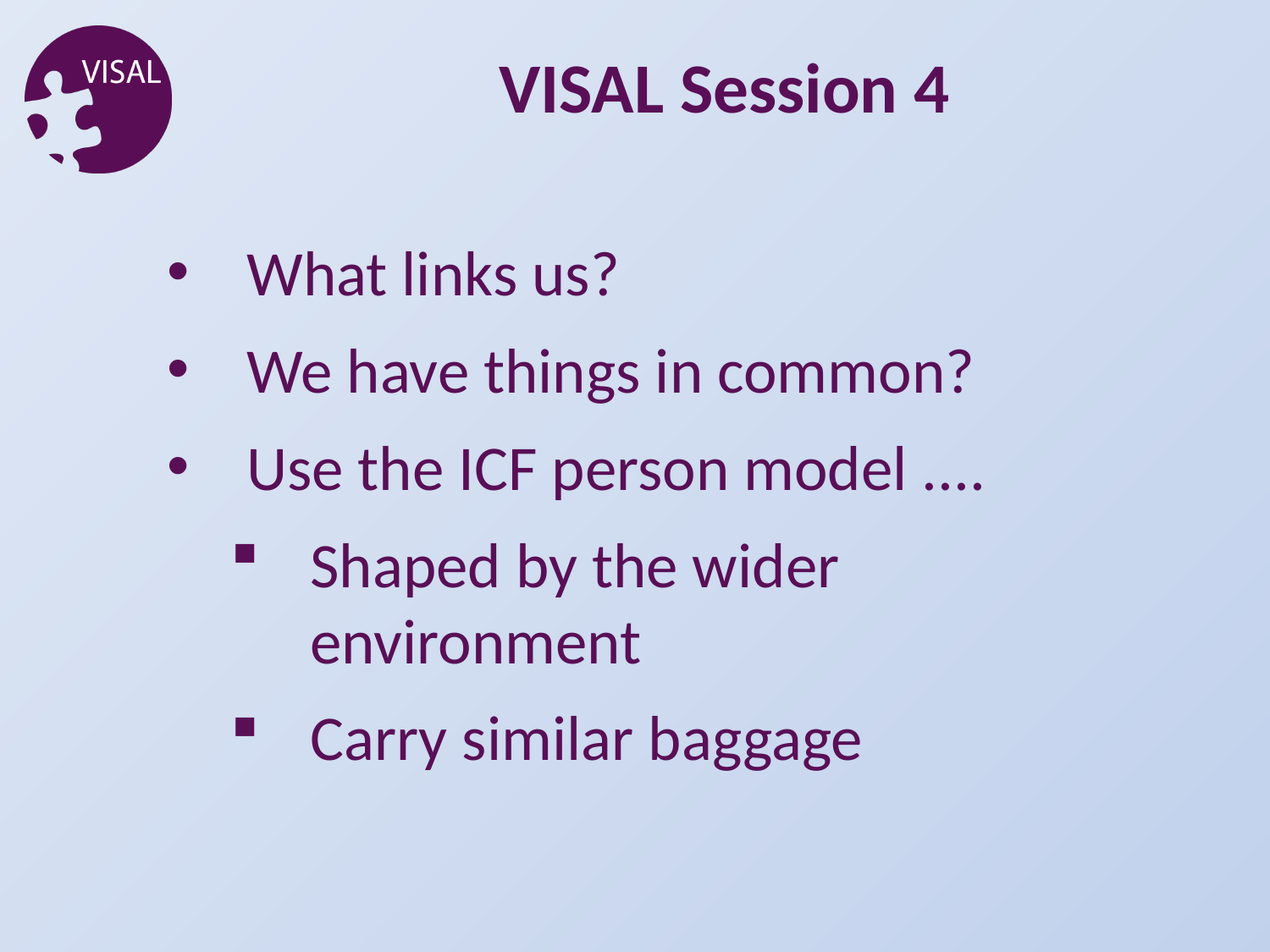

VISAL Session 4
What links us?
We have things in common?
Use the ICF person model ....
Shaped by the wider environment
Carry similar baggage